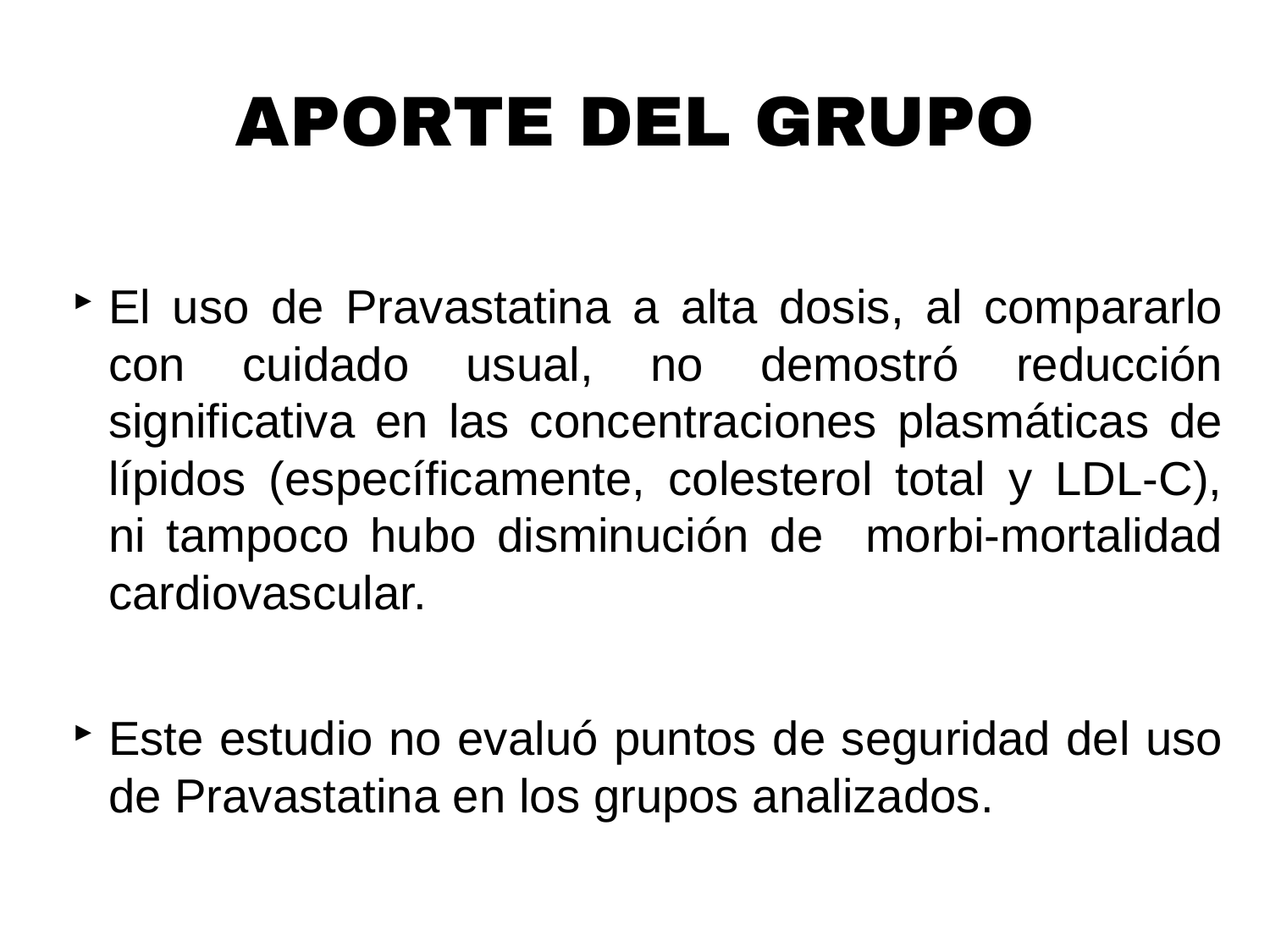

# APORTE DEL GRUPO

El uso de Pravastatina a alta dosis, al compararlo con cuidado usual, no demostró reducción significativa en las concentraciones plasmáticas de lípidos (específicamente, colesterol total y LDL-C), ni tampoco hubo disminución de  morbi-mortalidad cardiovascular.

Este estudio no evaluó puntos de seguridad del uso de Pravastatina en los grupos analizados.